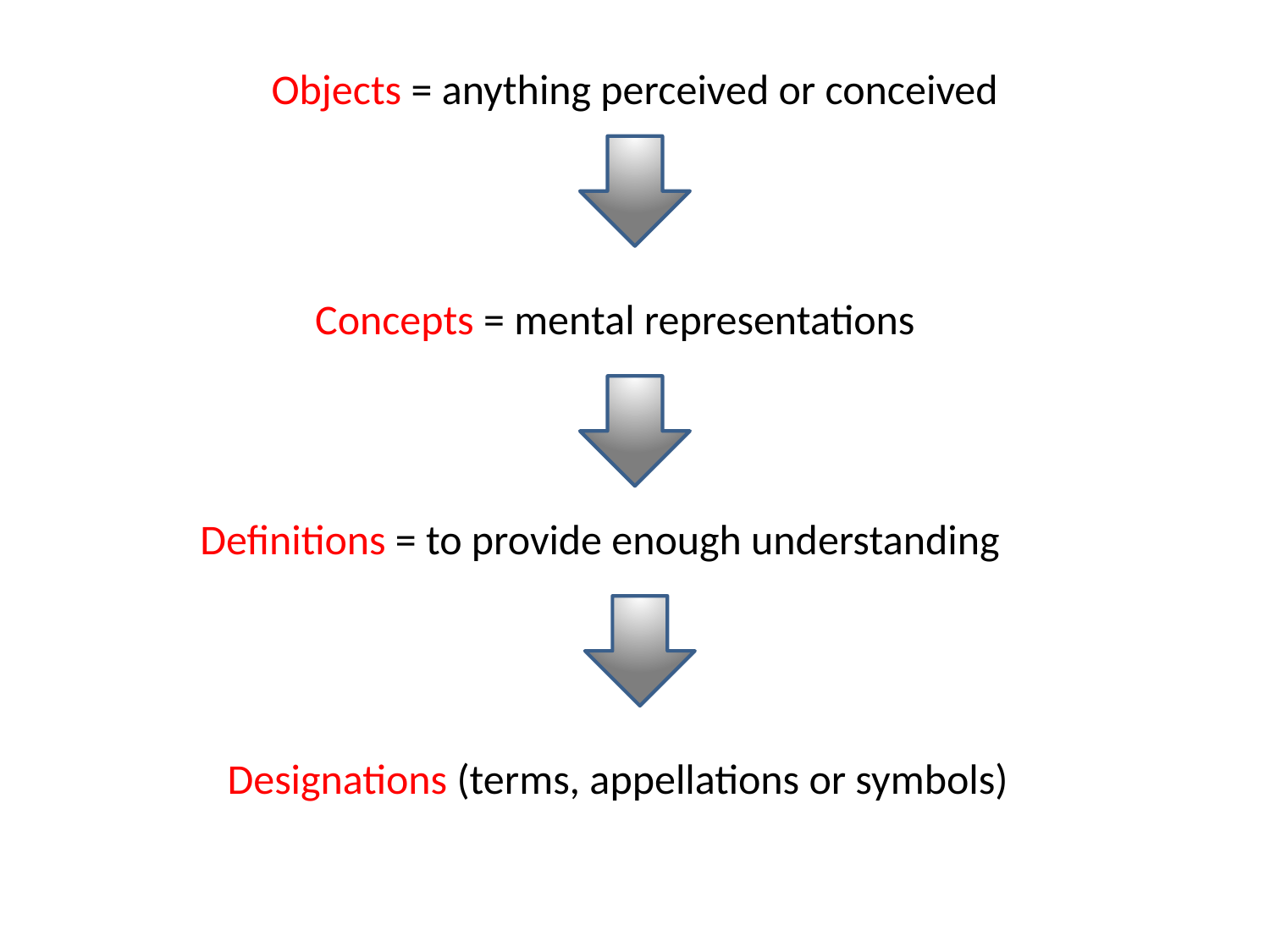

Objects = anything perceived or conceived

Concepts = mental representations

Definitions = to provide enough understanding

Designations (terms, appellations or symbols)